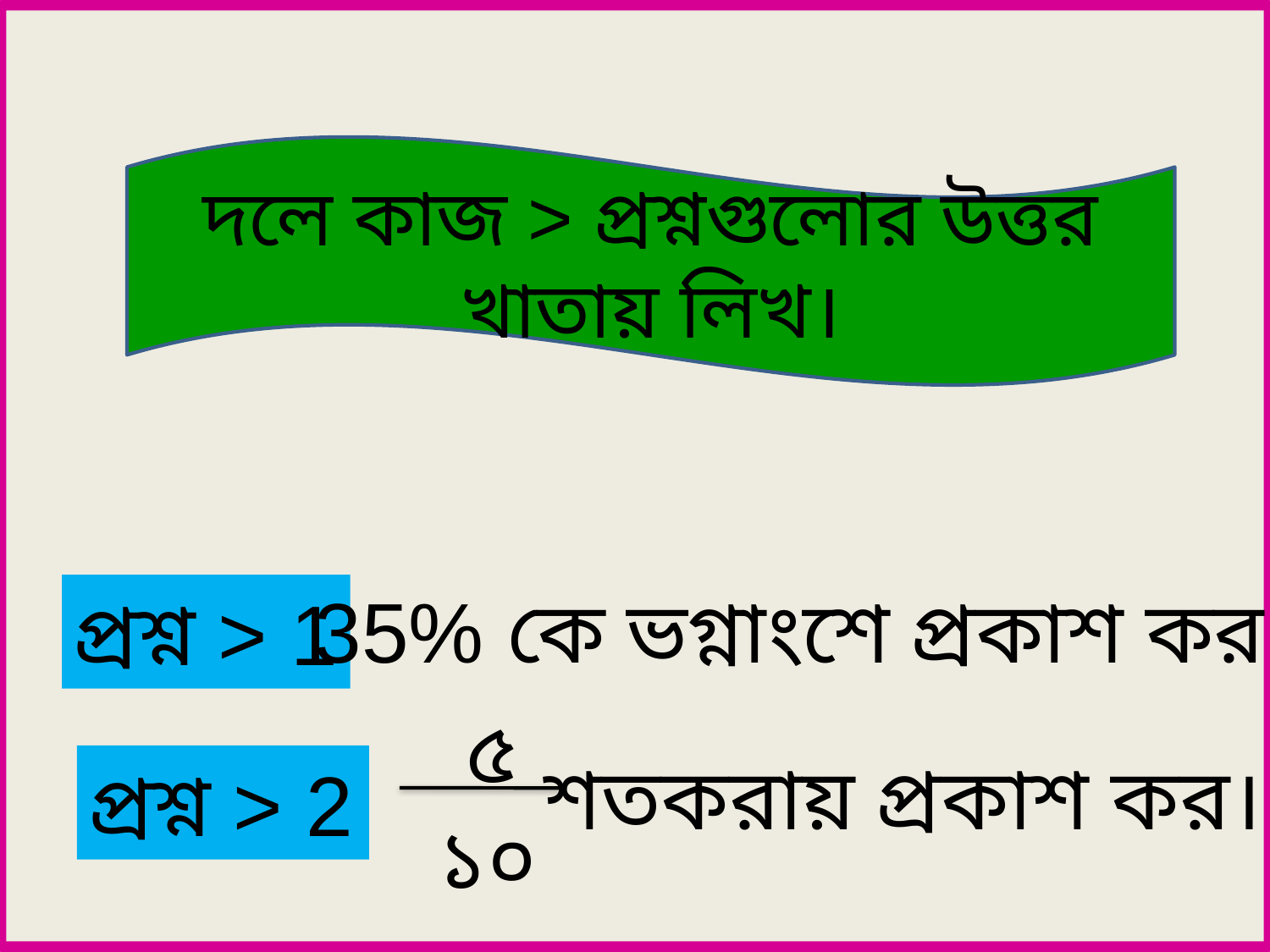

দলে কাজ > প্রশ্নগুলোর উত্তর খাতায় লিখ।

35% কে ভগ্নাংশে প্রকাশ কর।
প্রশ্ন > 1
৫
প্রশ্ন > 2
১০
শতকরায় প্রকাশ কর।